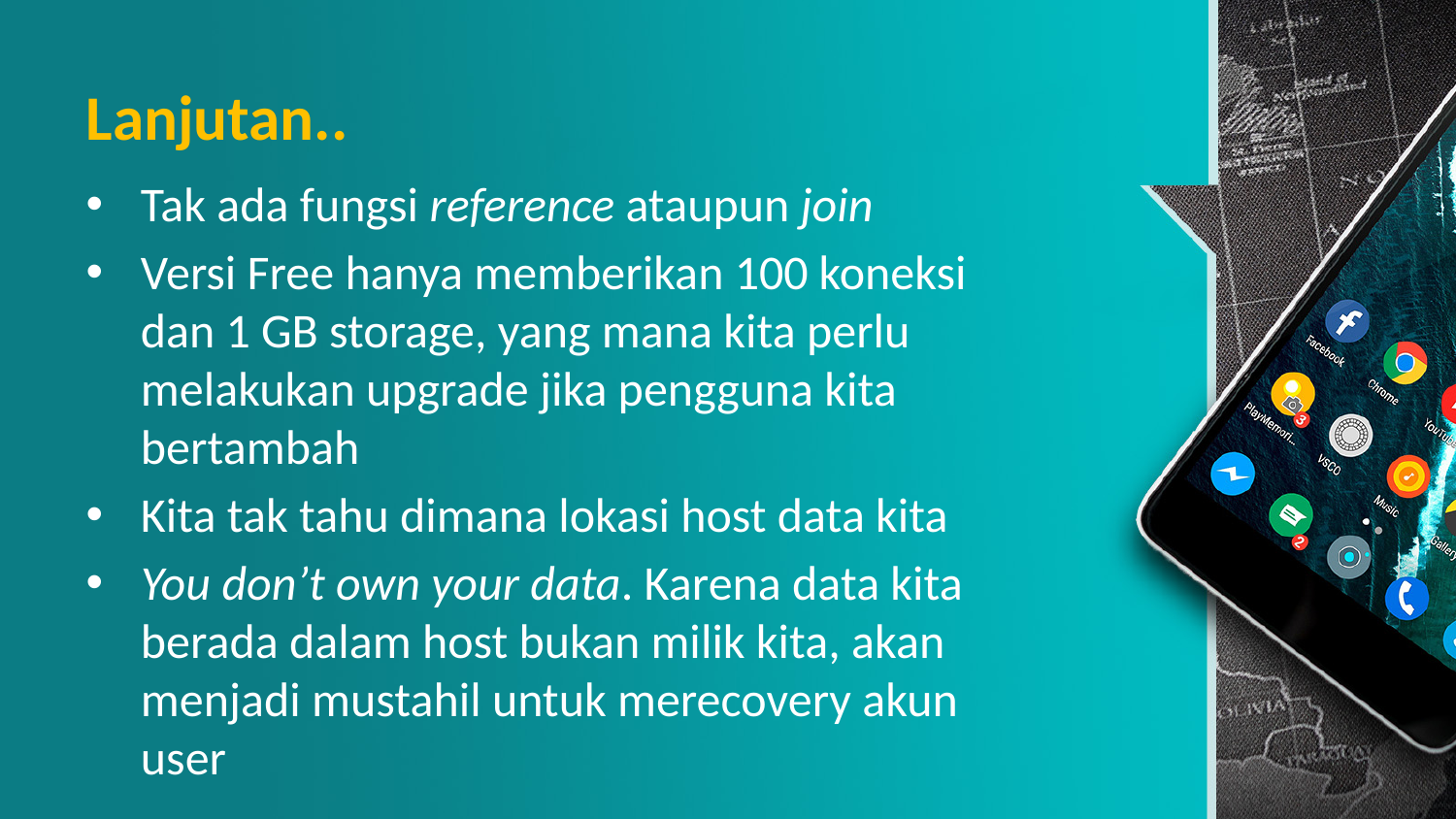

# Lanjutan..
Tak ada fungsi reference ataupun join
Versi Free hanya memberikan 100 koneksi dan 1 GB storage, yang mana kita perlu melakukan upgrade jika pengguna kita bertambah
Kita tak tahu dimana lokasi host data kita
You don’t own your data. Karena data kita berada dalam host bukan milik kita, akan menjadi mustahil untuk merecovery akun user